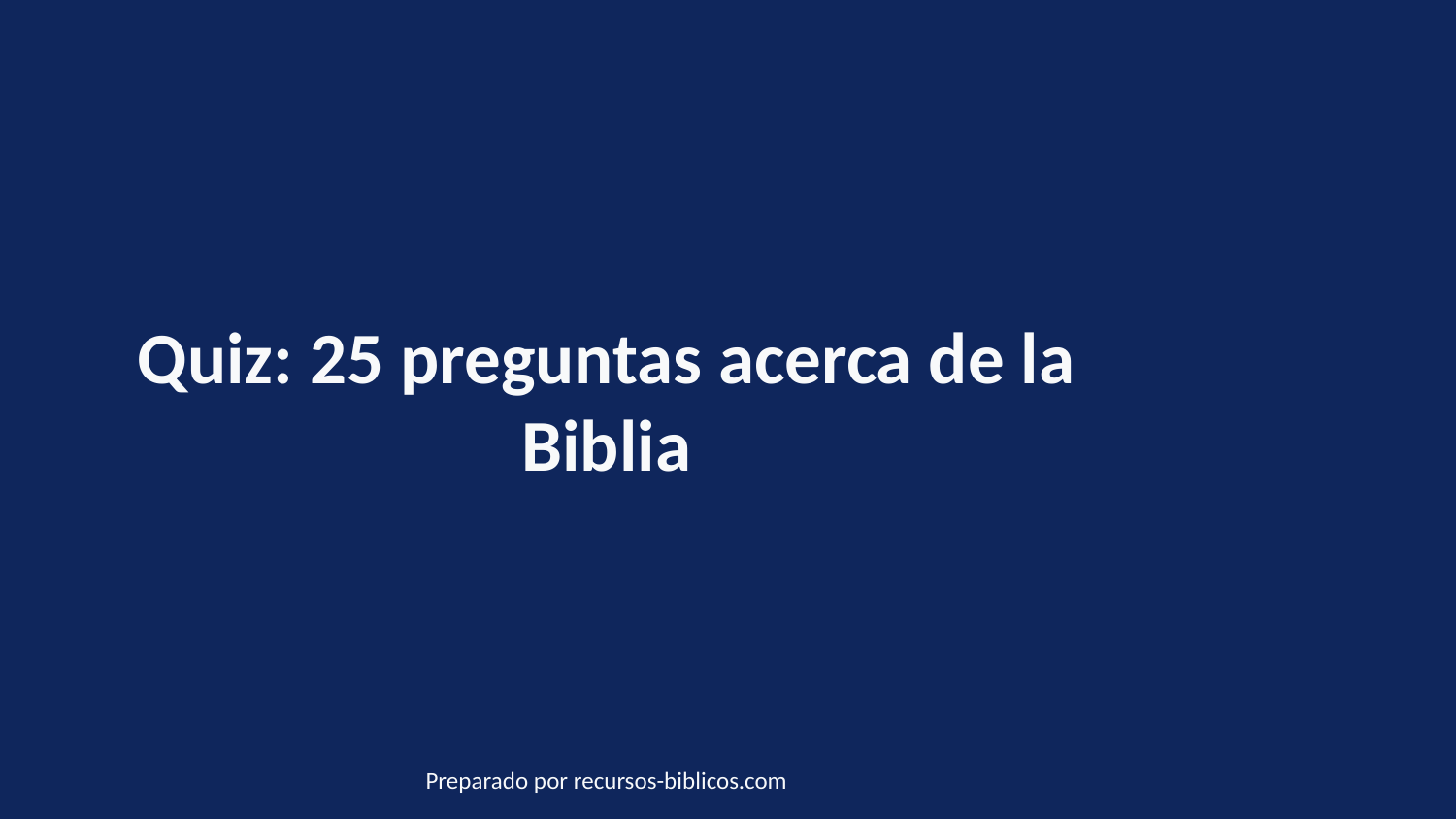

Quiz: 25 preguntas acerca de la Biblia
Preparado por recursos-biblicos.com